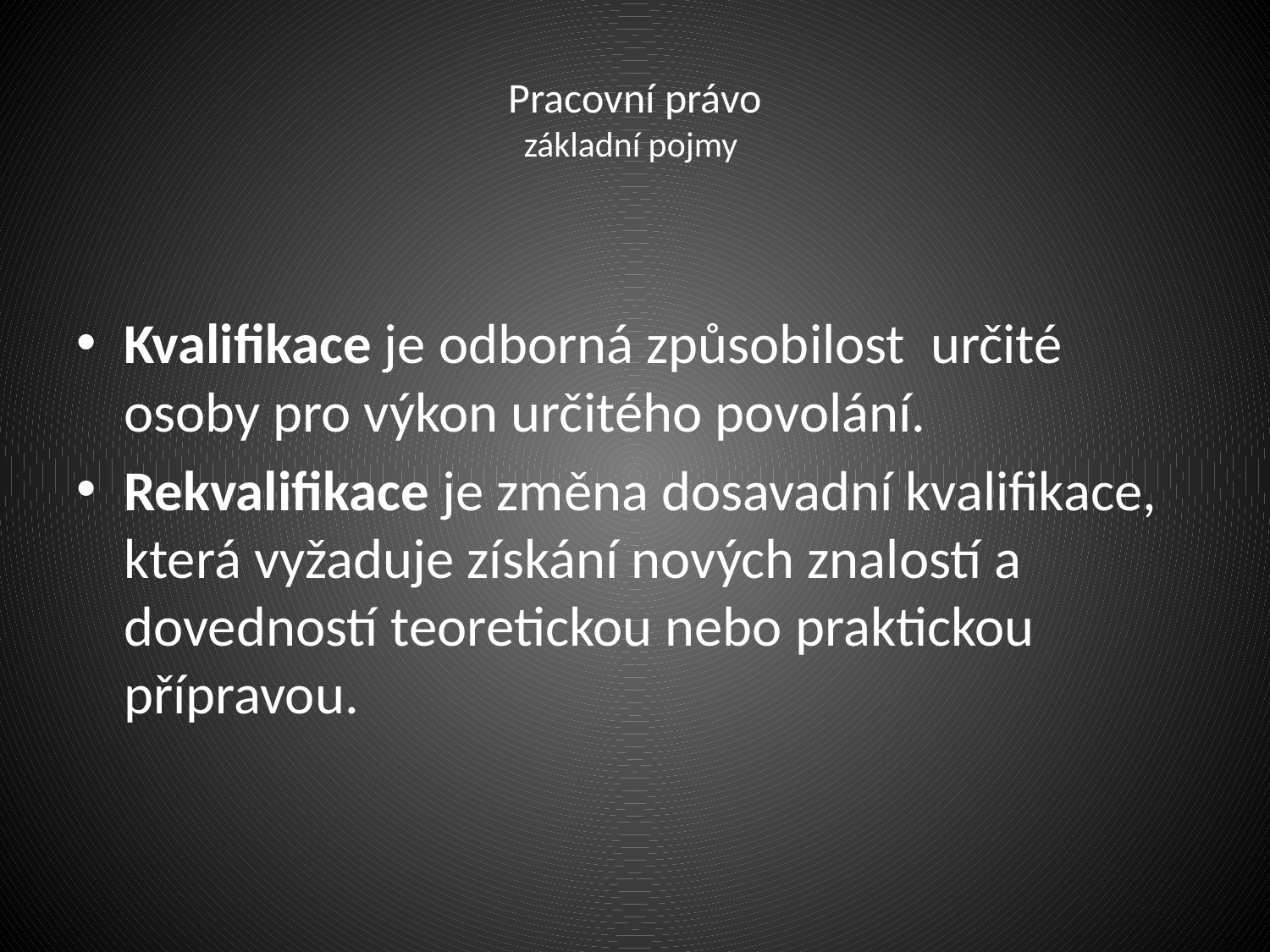

# Pracovní právo základní pojmy

Kvalifikace je odborná způsobilost  určité osoby pro výkon určitého povolání.
Rekvalifikace je změna dosavadní kvalifikace, která vyžaduje získání nových znalostí a dovedností teoretickou nebo praktickou přípravou.